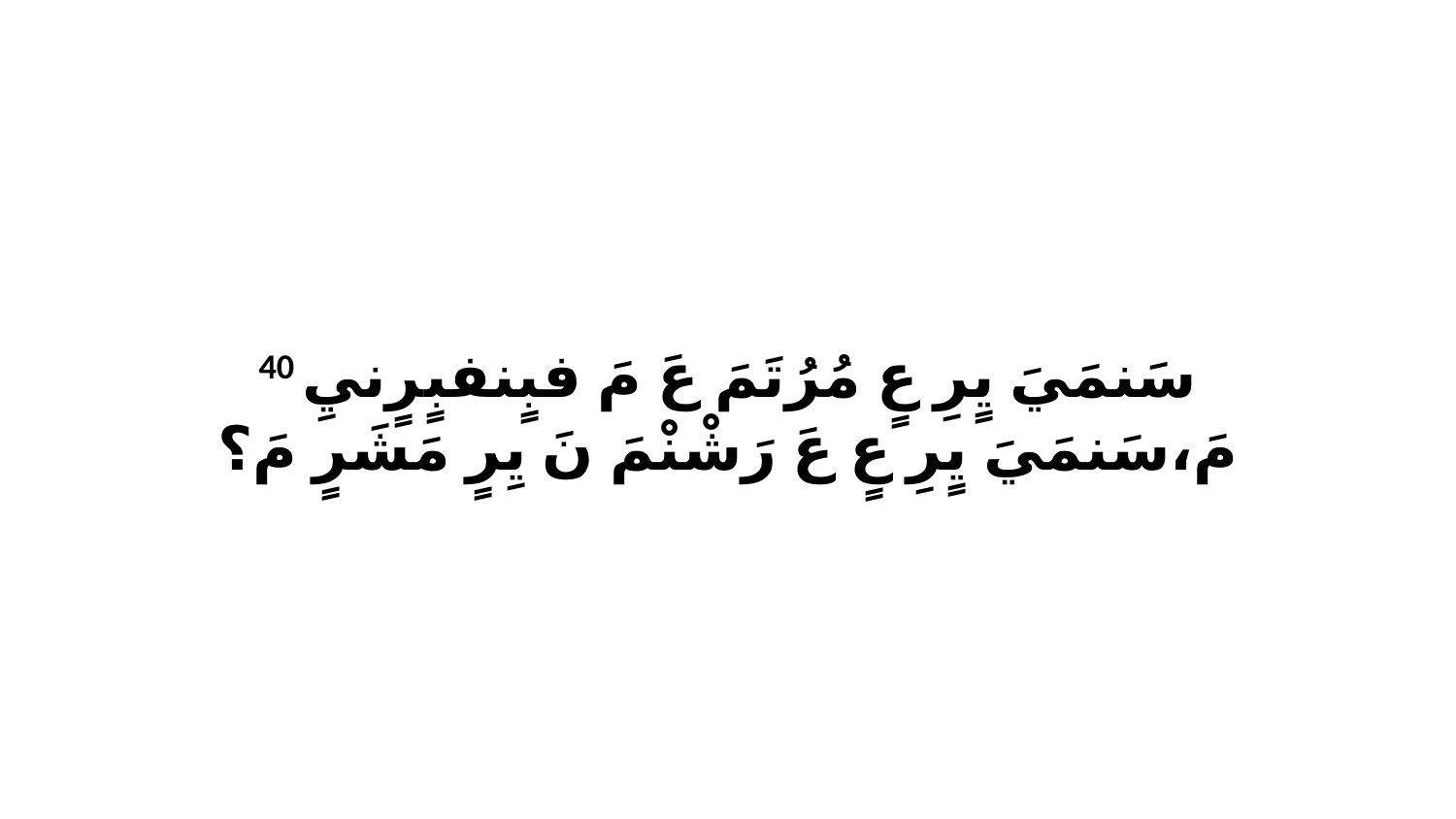

40 سَنمَيَ يٍرِ عٍ مُرُتَمَ عَ مَ فبٍنفبٍرٍنيِ مَ،سَنمَيَ يٍرِ عٍ عَ رَشْنْمَ نَ يِرٍ مَشَرٍ مَ؟